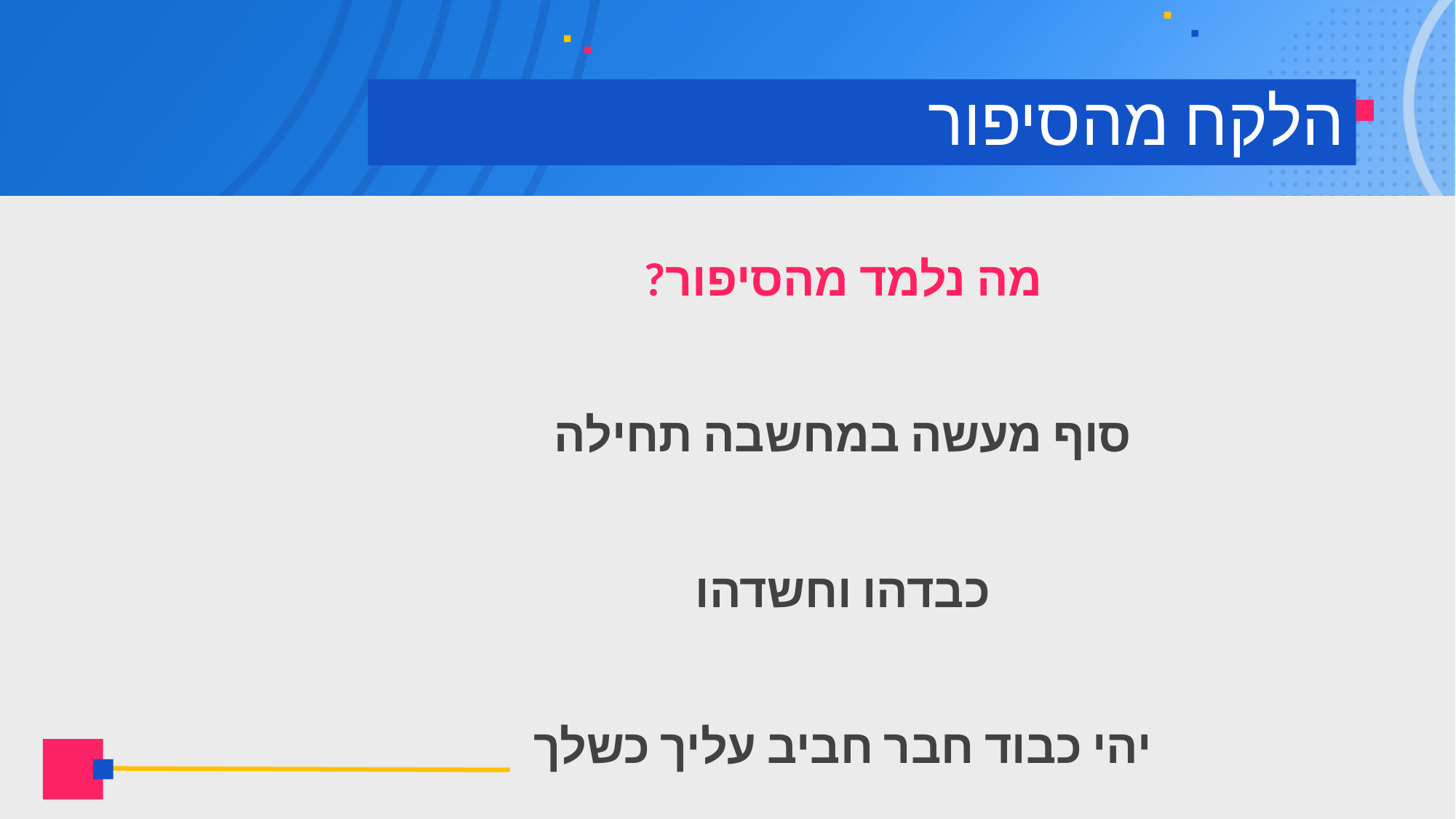

# הלקח מהסיפור

מה נלמד מהסיפור?

סוף מעשה במחשבה תחילה

כבדהו וחשדהו

יהי כבוד חבר חביב עליך כשלך